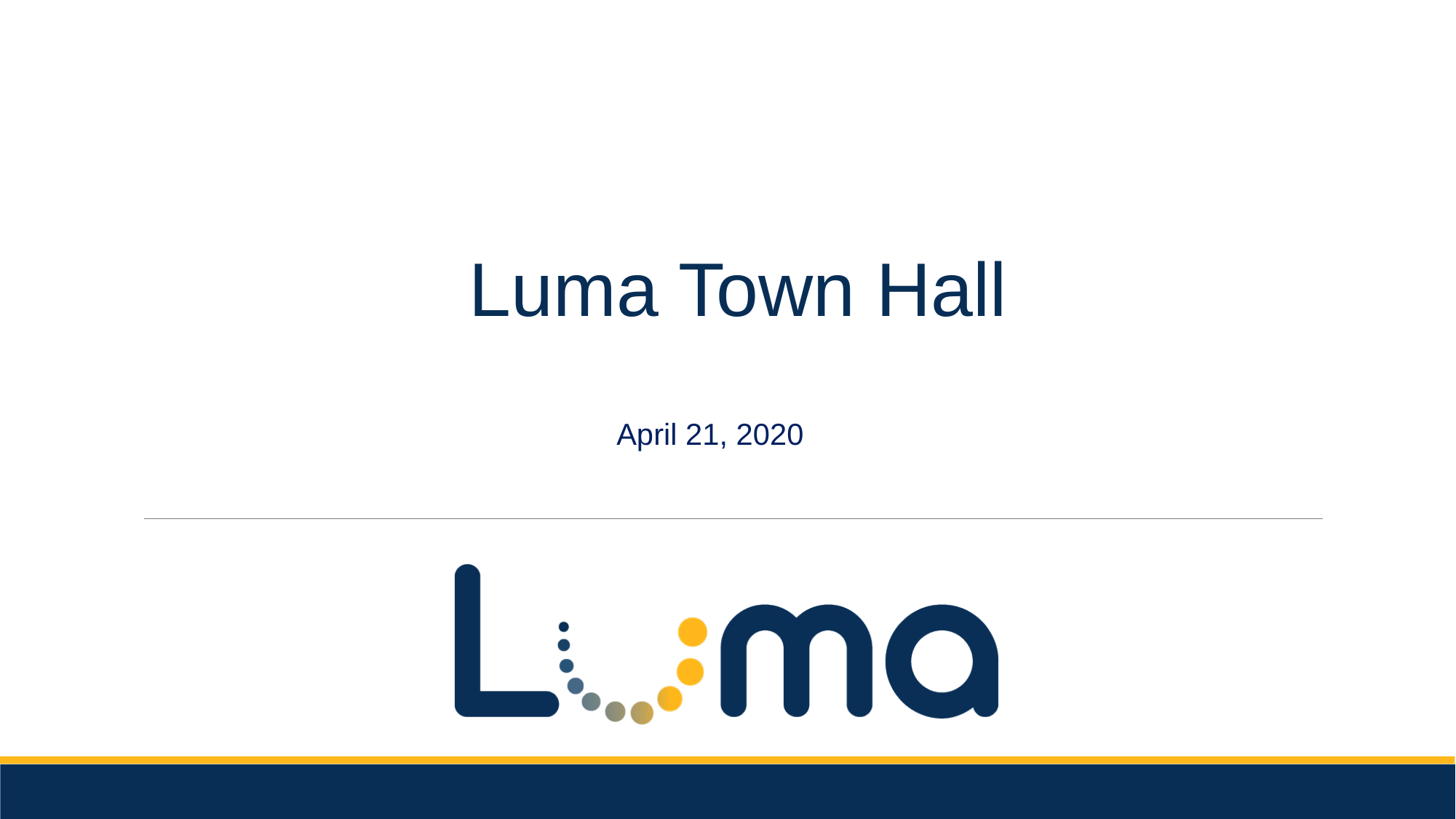

# Luma Town Hall
April 21, 2020